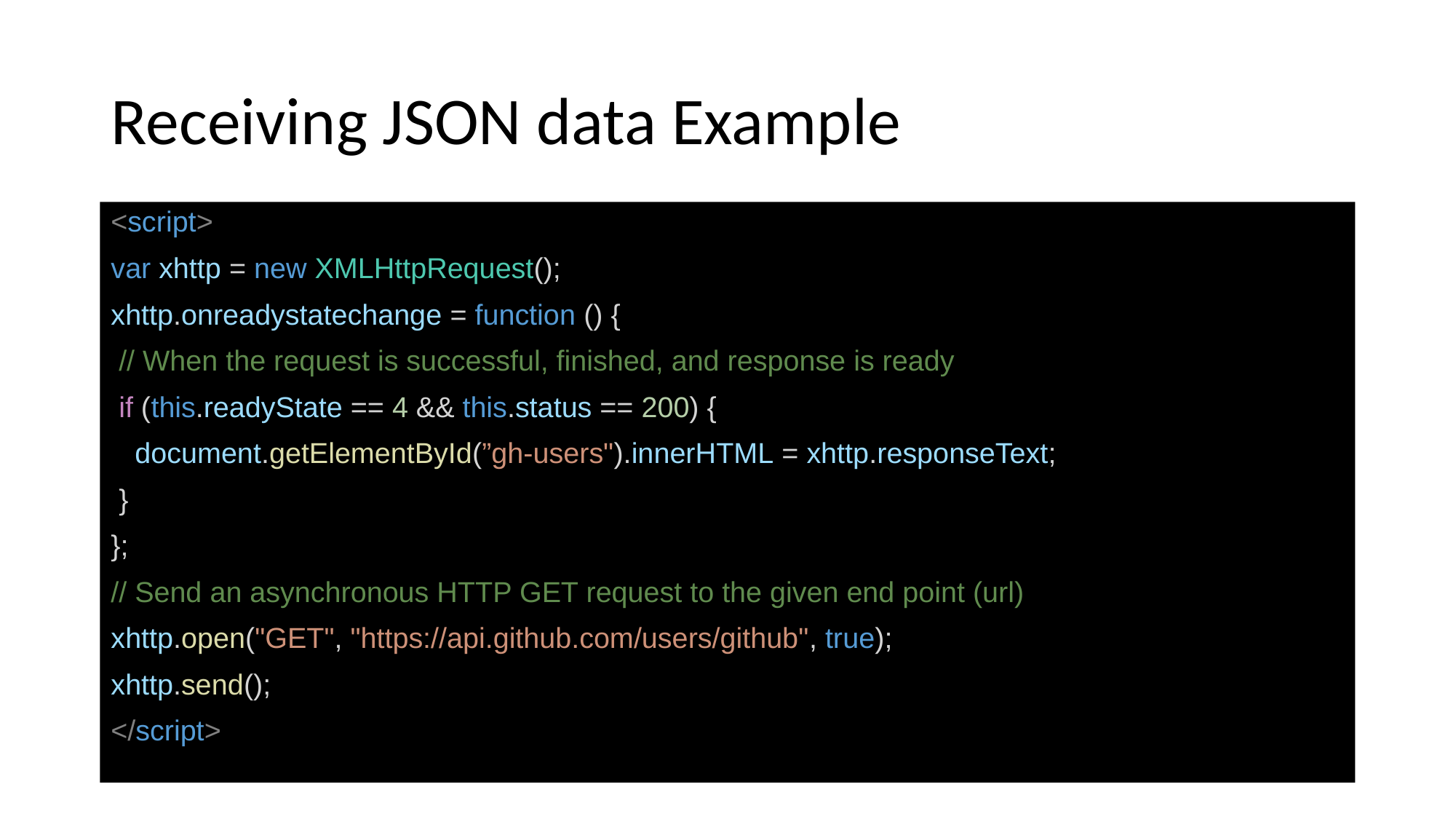

# Receiving JSON data Example
<script>
var xhttp = new XMLHttpRequest();
xhttp.onreadystatechange = function () {
 // When the request is successful, finished, and response is ready
 if (this.readyState == 4 && this.status == 200) {
   document.getElementById(”gh-users").innerHTML = xhttp.responseText;
 }
};
// Send an asynchronous HTTP GET request to the given end point (url)
xhttp.open("GET", "https://api.github.com/users/github", true);
xhttp.send();
</script>